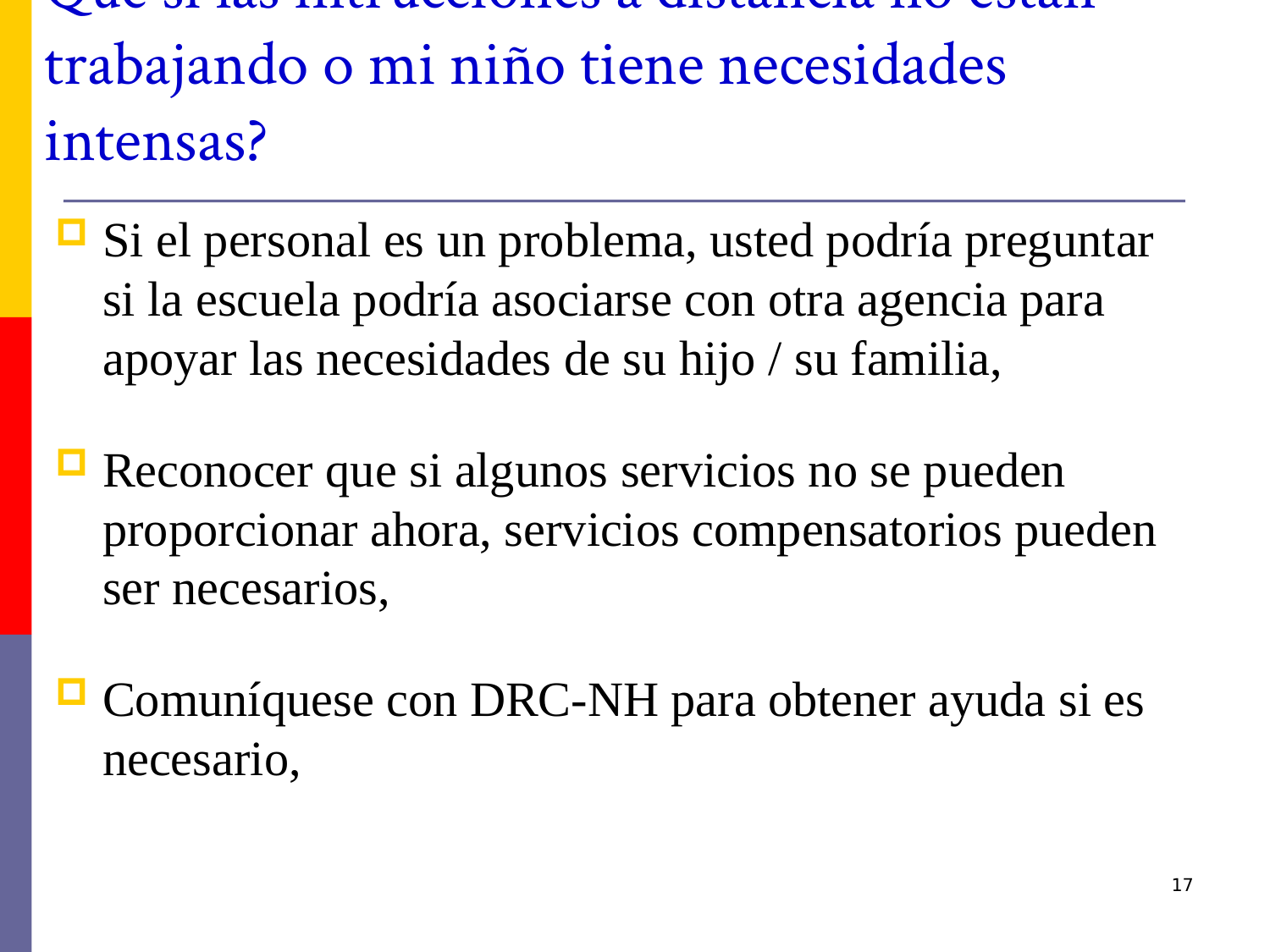

# Que si las intrucciones a distancia no estan trabajando o mi niño tiene necesidades intensas?
Si el personal es un problema, usted podría preguntar si la escuela podría asociarse con otra agencia para apoyar las necesidades de su hijo / su familia,
Reconocer que si algunos servicios no se pueden proporcionar ahora, servicios compensatorios pueden ser necesarios,
Comuníquese con DRC-NH para obtener ayuda si es necesario,
17